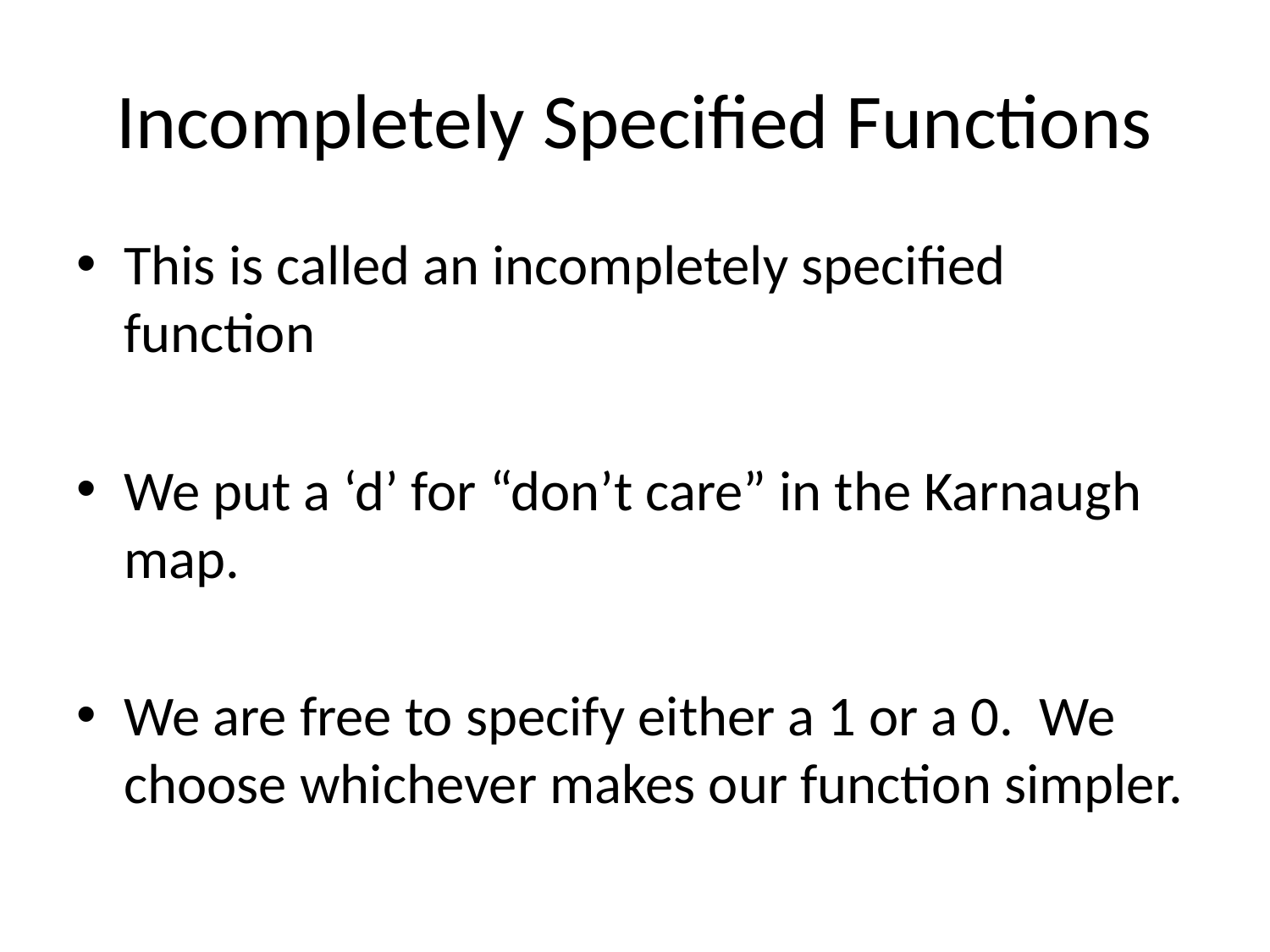

# Incompletely Specified Functions
This is called an incompletely specified function

We put a ‘d’ for “don’t care” in the Karnaugh map.

We are free to specify either a 1 or a 0.  We choose whichever makes our function simpler.